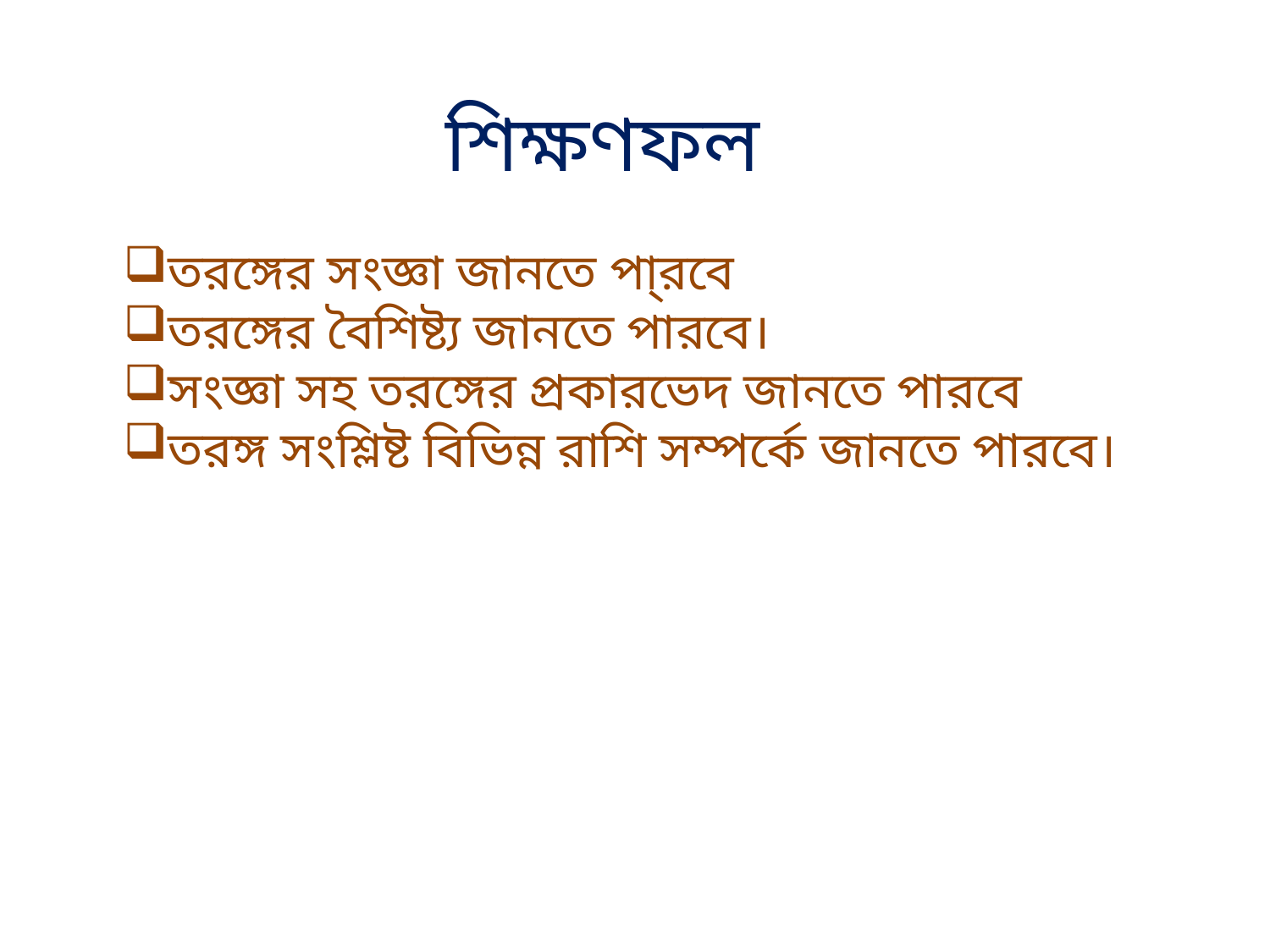

শিক্ষণফল
তরঙ্গের সংজ্ঞা জানতে পা্রবে
তরঙ্গের বৈশিষ্ট্য জানতে পারবে।
সংজ্ঞা সহ তরঙ্গের প্রকারভেদ জানতে পারবে
তরঙ্গ সংশ্লিষ্ট বিভিন্ন রাশি সম্পর্কে জানতে পারবে।